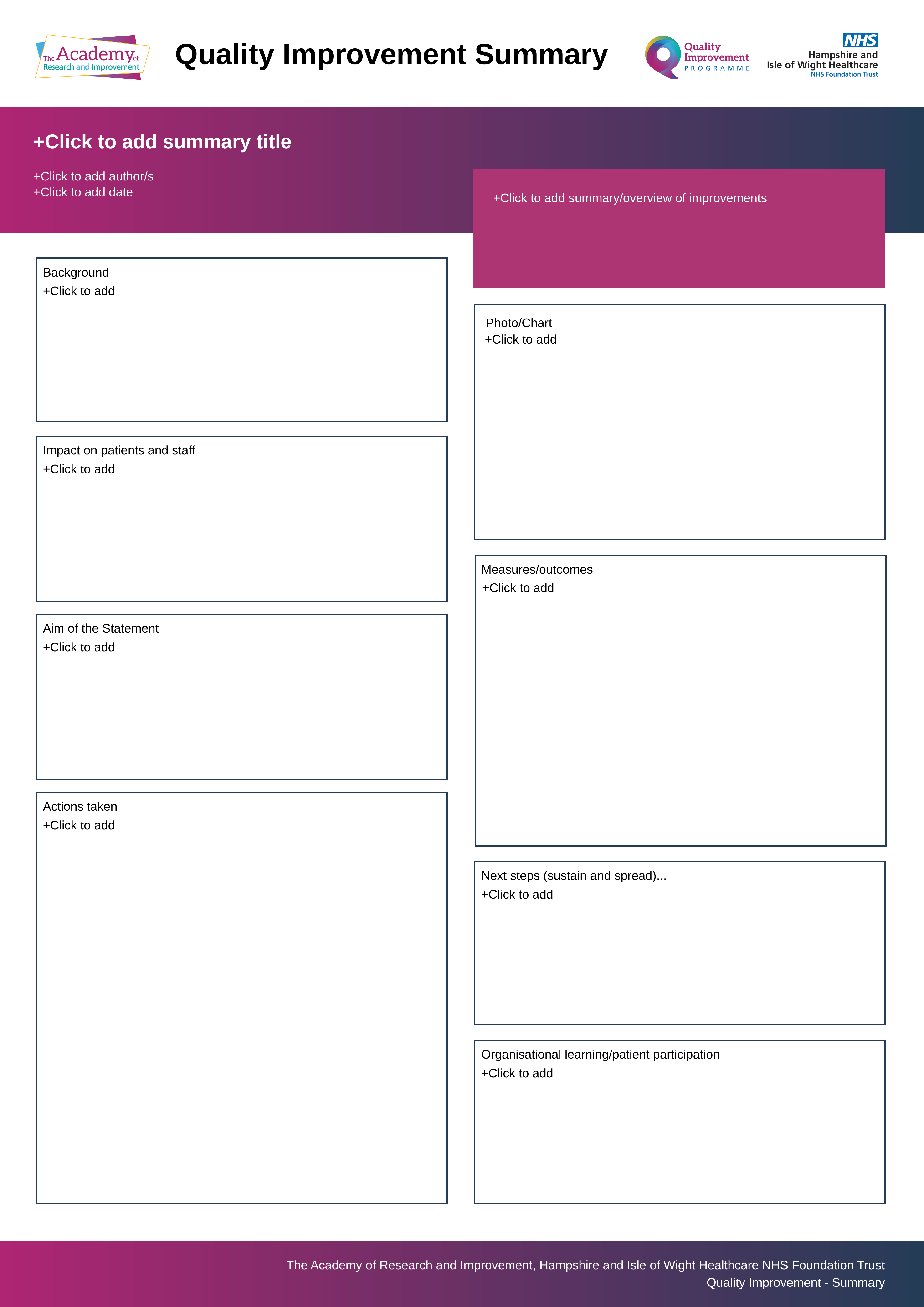

Quality Improvement Summary

+Click to add summary title
+Click to add author/s

+Click to add date
+Click to add summary/overview of improvements

Background
+Click to add

Photo/Chart
+Click to add

Impact on patients and staff
+Click to add

Measures/outcomes
+Click to add

Aim of the Statement
+Click to add

Actions taken
+Click to add

Next steps (sustain and spread)...
+Click to add

Organisational learning/patient participation
+Click to add

The Academy of Research and Improvement, Hampshire and Isle of Wight Healthcare NHS Foundation Trust
Quality Improvement - Summary